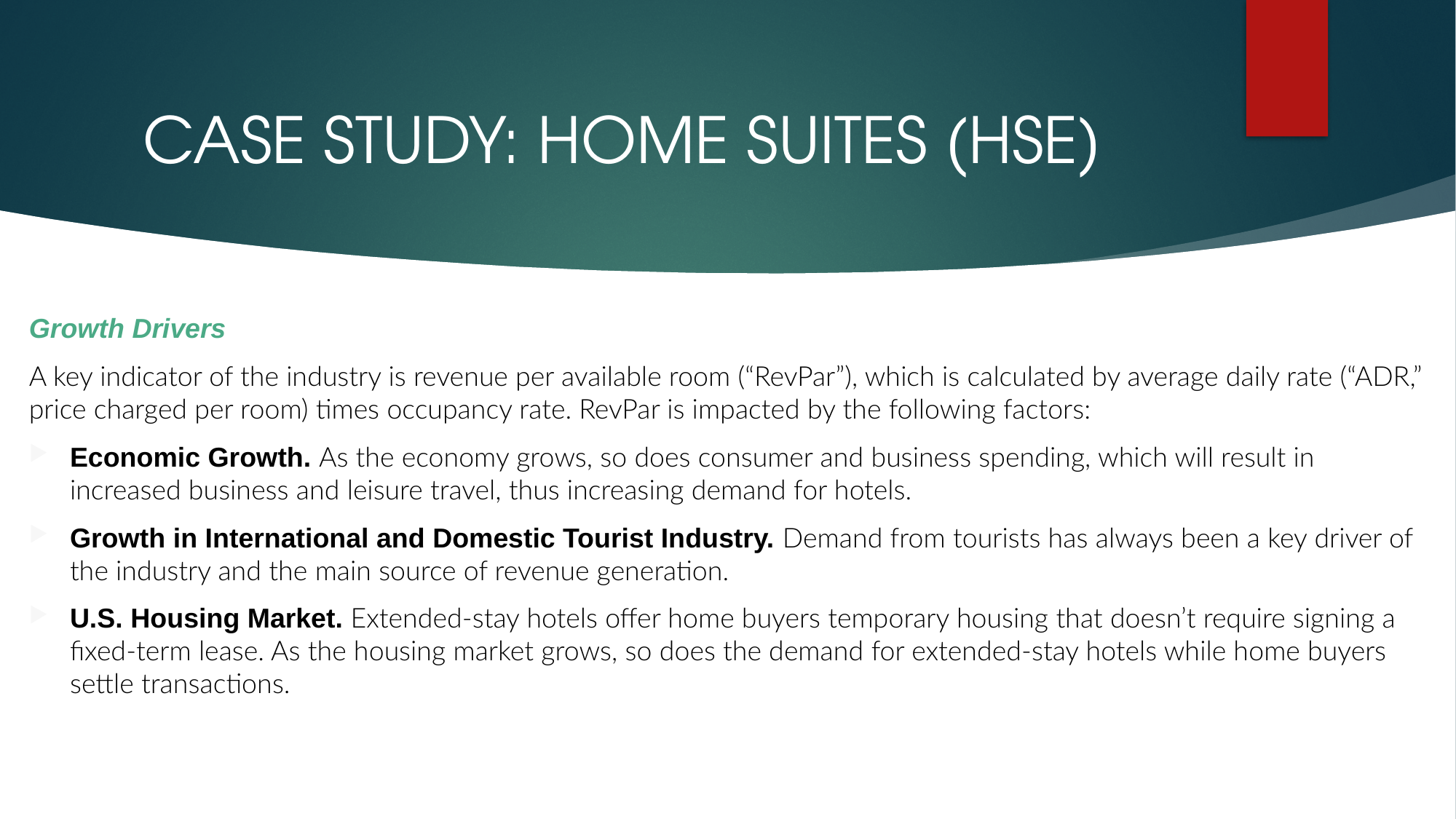

# CASE STUDY: HOME SUITES (HSE)

Growth Drivers
A key indicator of the industry is revenue per available room (“RevPar”), which is calculated by average daily rate (“ADR,” price charged per room) times occupancy rate. RevPar is impacted by the following factors:
Economic Growth. As the economy grows, so does consumer and business spending, which will result in increased business and leisure travel, thus increasing demand for hotels.
Growth in International and Domestic Tourist Industry. Demand from tourists has always been a key driver of the industry and the main source of revenue generation.
U.S. Housing Market. Extended-stay hotels offer home buyers temporary housing that doesn’t require signing a fixed-term lease. As the housing market grows, so does the demand for extended-stay hotels while home buyers settle transactions.